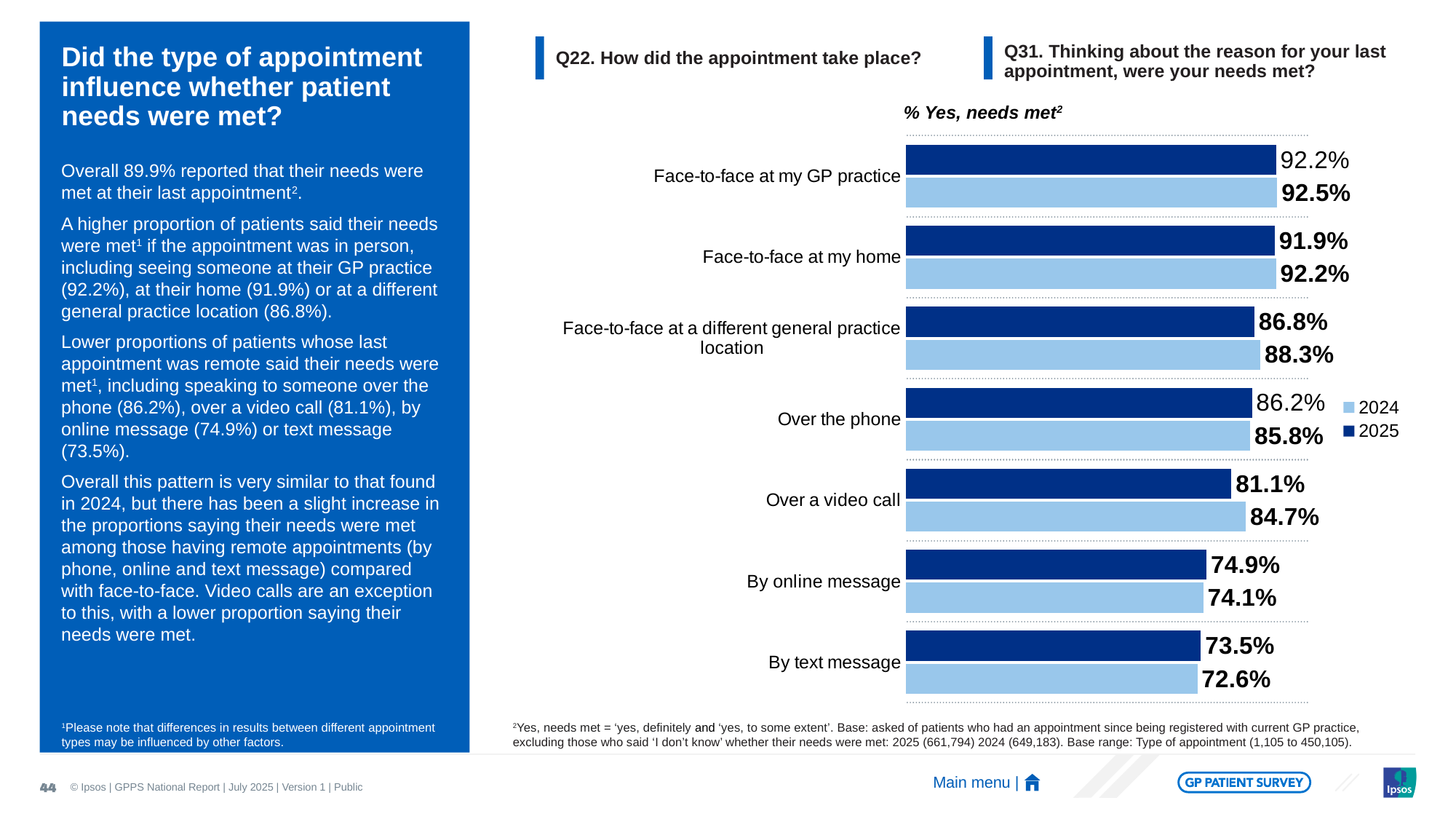

# Did the type of appointment influence whether patient needs were met?
Q22. How did the appointment take place?
Q31. Thinking about the reason for your last appointment, were your needs met?

% Yes, needs met2

### Chart

| Category | 2025 | 2024 |
|---|---|---|
| Face-to-face at my GP practice | 0.922 | 0.925 |
| Face-to-face at my home | 0.919 | 0.922 |
| Face-to-face at a different general practice location | 0.868 | 0.883 |
| Over the phone | 0.862 | 0.858 |
| Over a video call | 0.811 | 0.847 |
| By online message | 0.749 | 0.741 |
| By text message | 0.735 | 0.726 |
Overall 89.9% reported that their needs were met at their last appointment2.
A higher proportion of patients said their needs were met1 if the appointment was in person, including seeing someone at their GP practice (92.2%), at their home (91.9%) or at a different general practice location (86.8%).
Lower proportions of patients whose last appointment was remote said their needs were met1, including speaking to someone over the phone (86.2%), over a video call (81.1%), by online message (74.9%) or text message (73.5%).
Overall this pattern is very similar to that found in 2024, but there has been a slight increase in the proportions saying their needs were met among those having remote appointments (by phone, online and text message) compared with face-to-face. Video calls are an exception to this, with a lower proportion saying their needs were met.
1Please note that differences in results between different appointment types may be influenced by other factors.
2Yes, needs met = ‘yes, definitely and ‘yes, to some extent’. Base: asked of patients who had an appointment since being registered with current GP practice, excluding those who said ‘I don’t know’ whether their needs were met: 2025 (661,794) 2024 (649,183). Base range: Type of appointment (1,105 to 450,105).
44
Main menu |